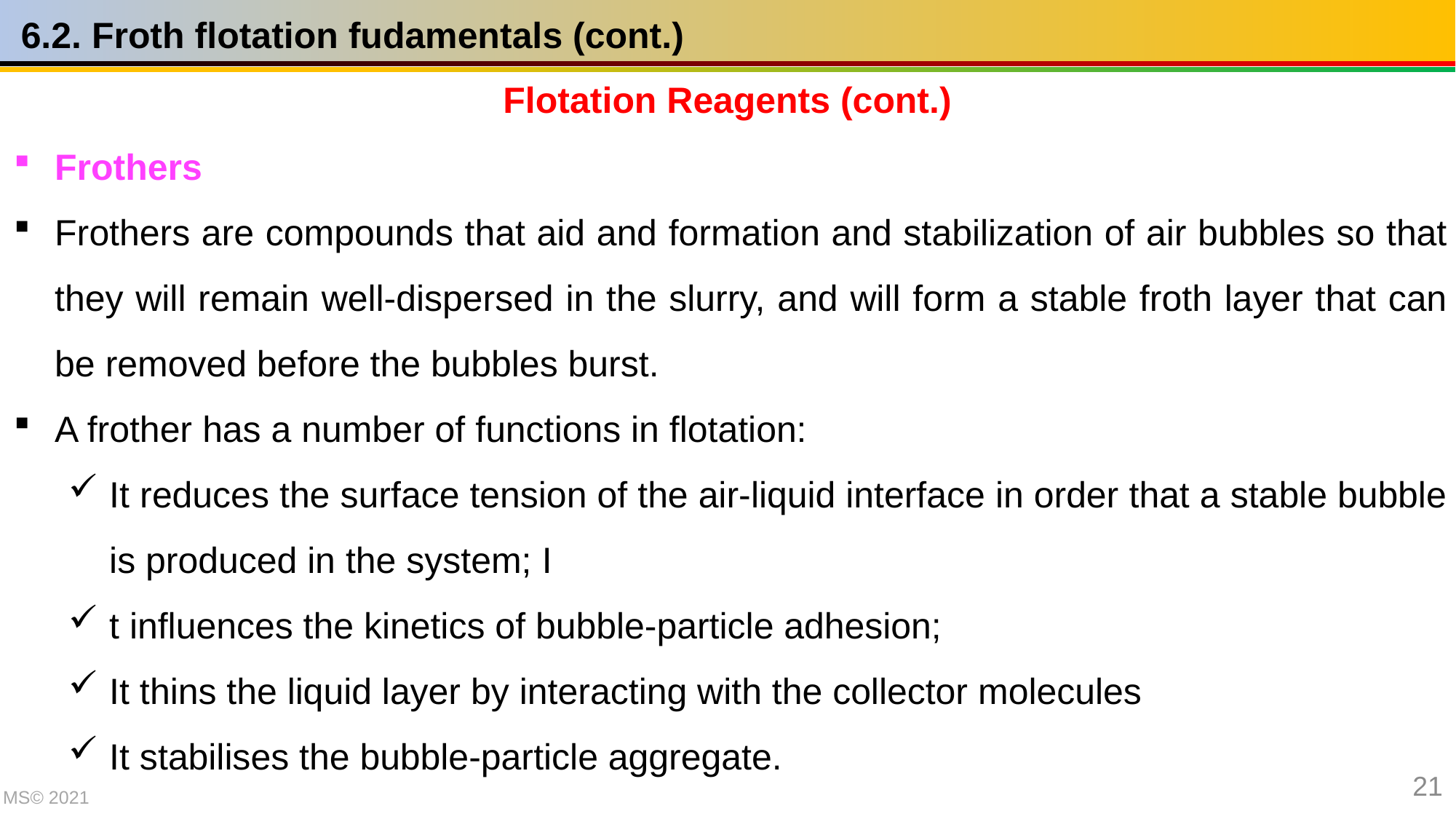

6.2. Froth flotation fudamentals (cont.)

Flotation Reagents (cont.)
Frothers
Frothers are compounds that aid and formation and stabilization of air bubbles so that they will remain well-dispersed in the slurry, and will form a stable froth layer that can be removed before the bubbles burst.
A frother has a number of functions in flotation:
It reduces the surface tension of the air-liquid interface in order that a stable bubble is produced in the system; I
t influences the kinetics of bubble-particle adhesion;
It thins the liquid layer by interacting with the collector molecules
It stabilises the bubble-particle aggregate.

21
MS© 2021